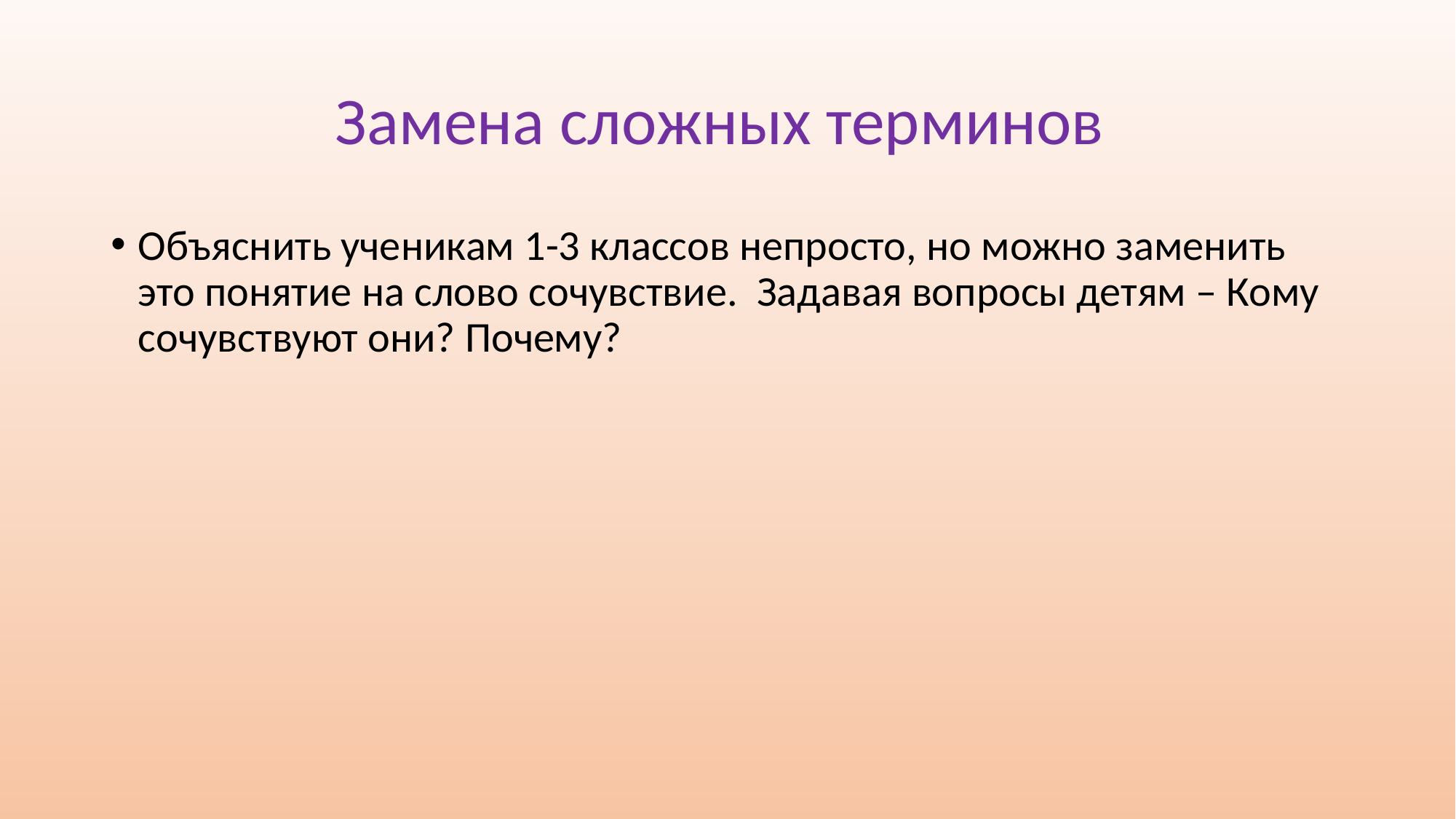

# Замена сложных терминов
Объяснить ученикам 1-3 классов непросто, но можно заменить это понятие на слово сочувствие.  Задавая вопросы детям – Кому сочувствуют они? Почему?